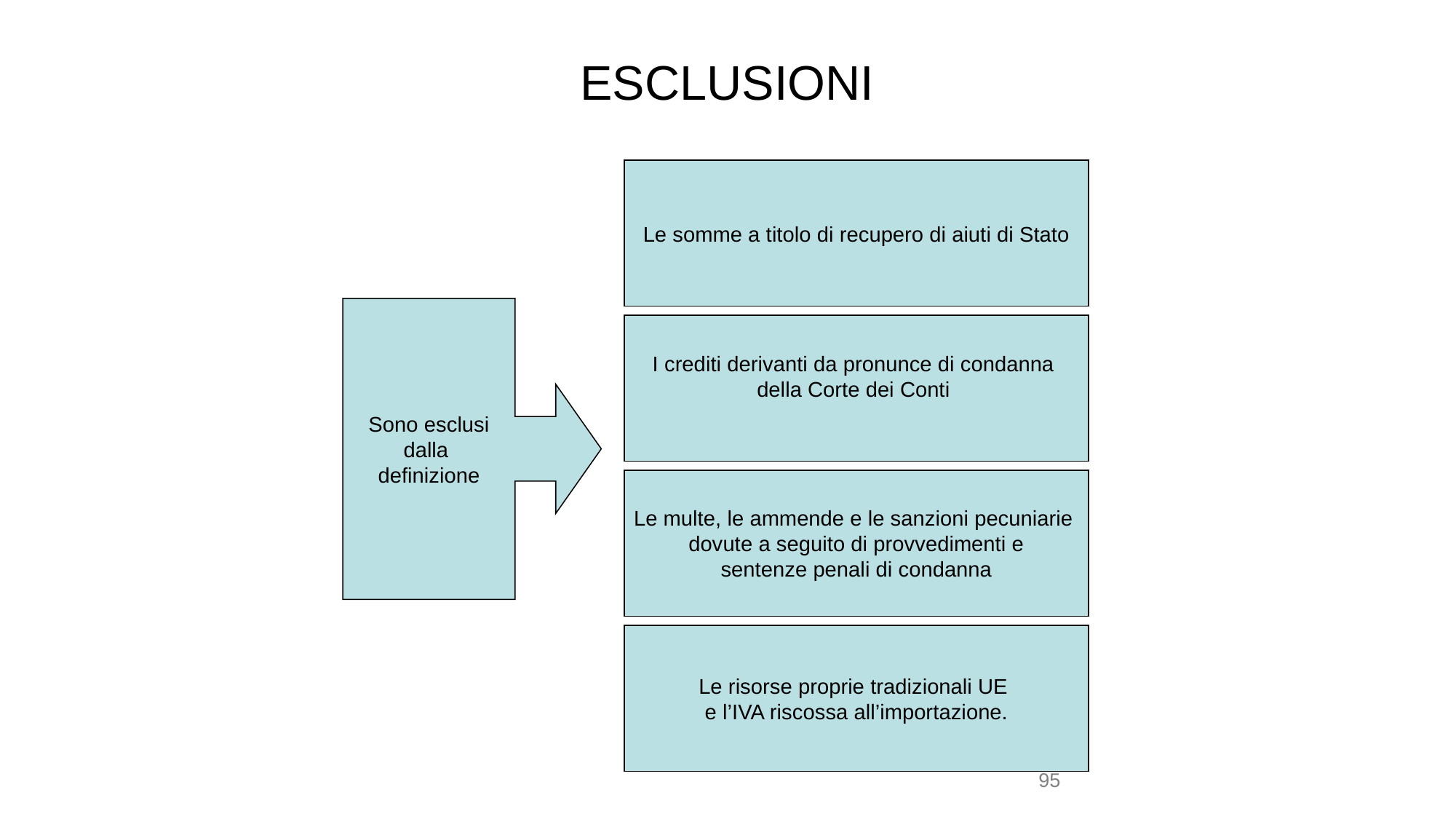

# ESCLUSIONI
Le somme a titolo di recupero di aiuti di Stato

Sono esclusi
dalla
definizione
I crediti derivanti da pronunce di condanna
della Corte dei Conti

Le multe, le ammende e le sanzioni pecuniarie
dovute a seguito di provvedimenti e
sentenze penali di condanna
Le risorse proprie tradizionali UE
 e l’IVA riscossa all’importazione.
95